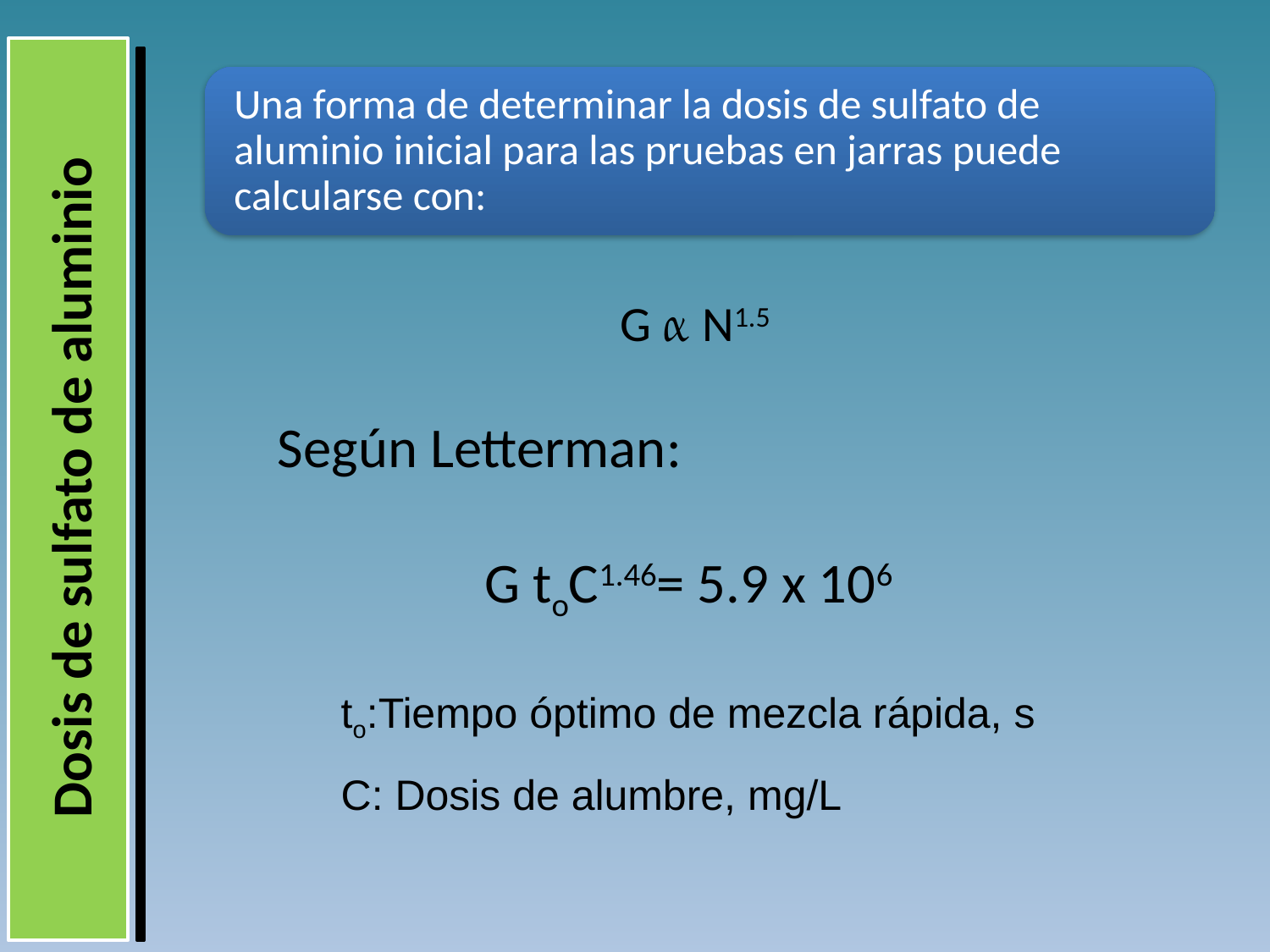

Una forma de determinar la dosis de sulfato de aluminio inicial para las pruebas en jarras puede calcularse con:
G α N1.5

Según Letterman:

G toC1.46= 5.9 x 106

to:Tiempo óptimo de mezcla rápida, s

C: Dosis de alumbre, mg/L
Dosis de sulfato de aluminio